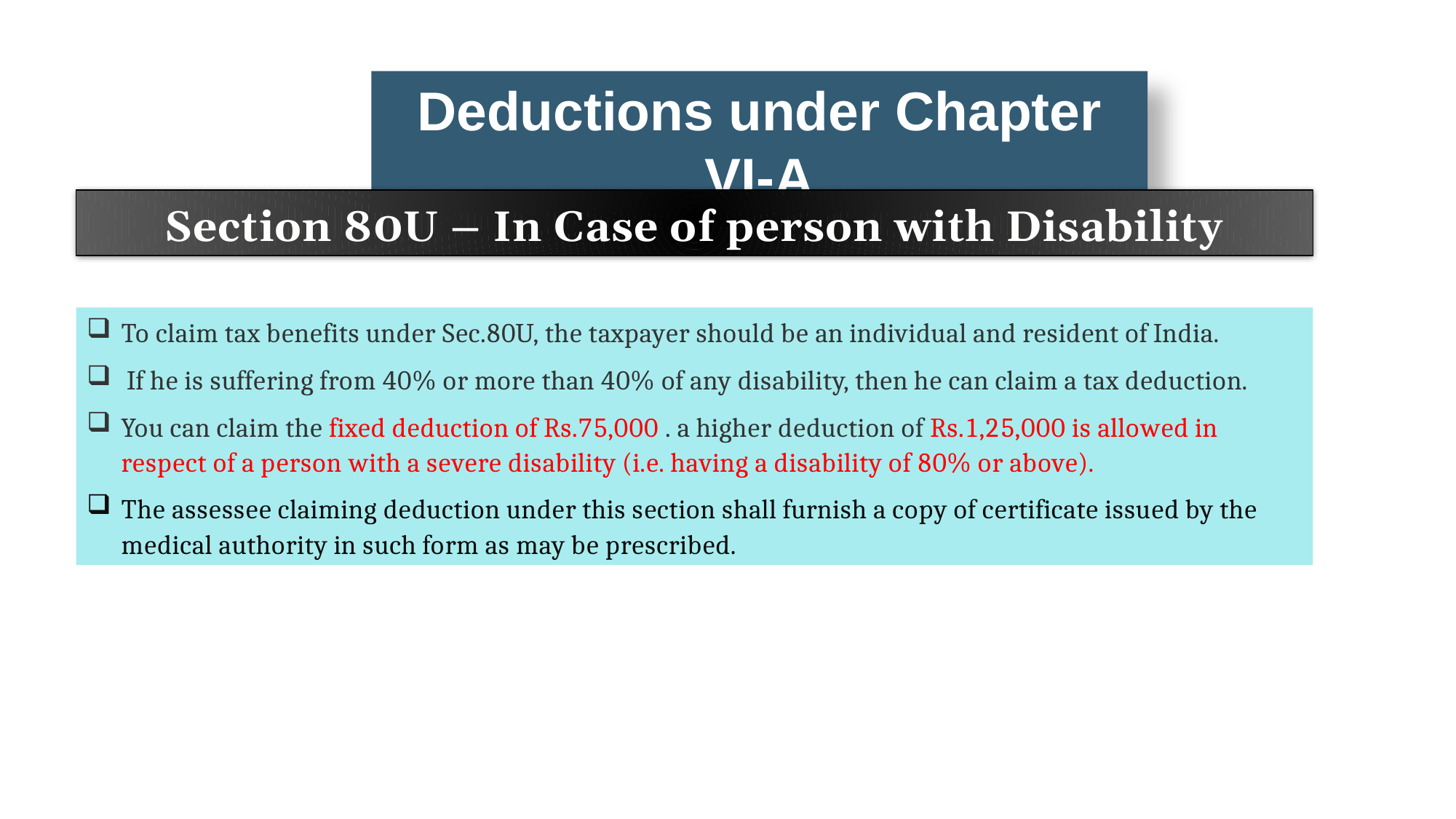

Deductions under Chapter VI-A
Section 80U – In Case of person with Disability
To claim tax benefits under Sec.80U, the taxpayer should be an individual and resident of India.
 If he is suffering from 40% or more than 40% of any disability, then he can claim a tax deduction.
You can claim the fixed deduction of Rs.75,000 . a higher deduction of Rs.1,25,000 is allowed in respect of a person with a severe disability (i.e. having a disability of 80% or above).
The assessee claiming deduction under this section shall furnish a copy of certificate issued by the medical authority in such form as may be prescribed.